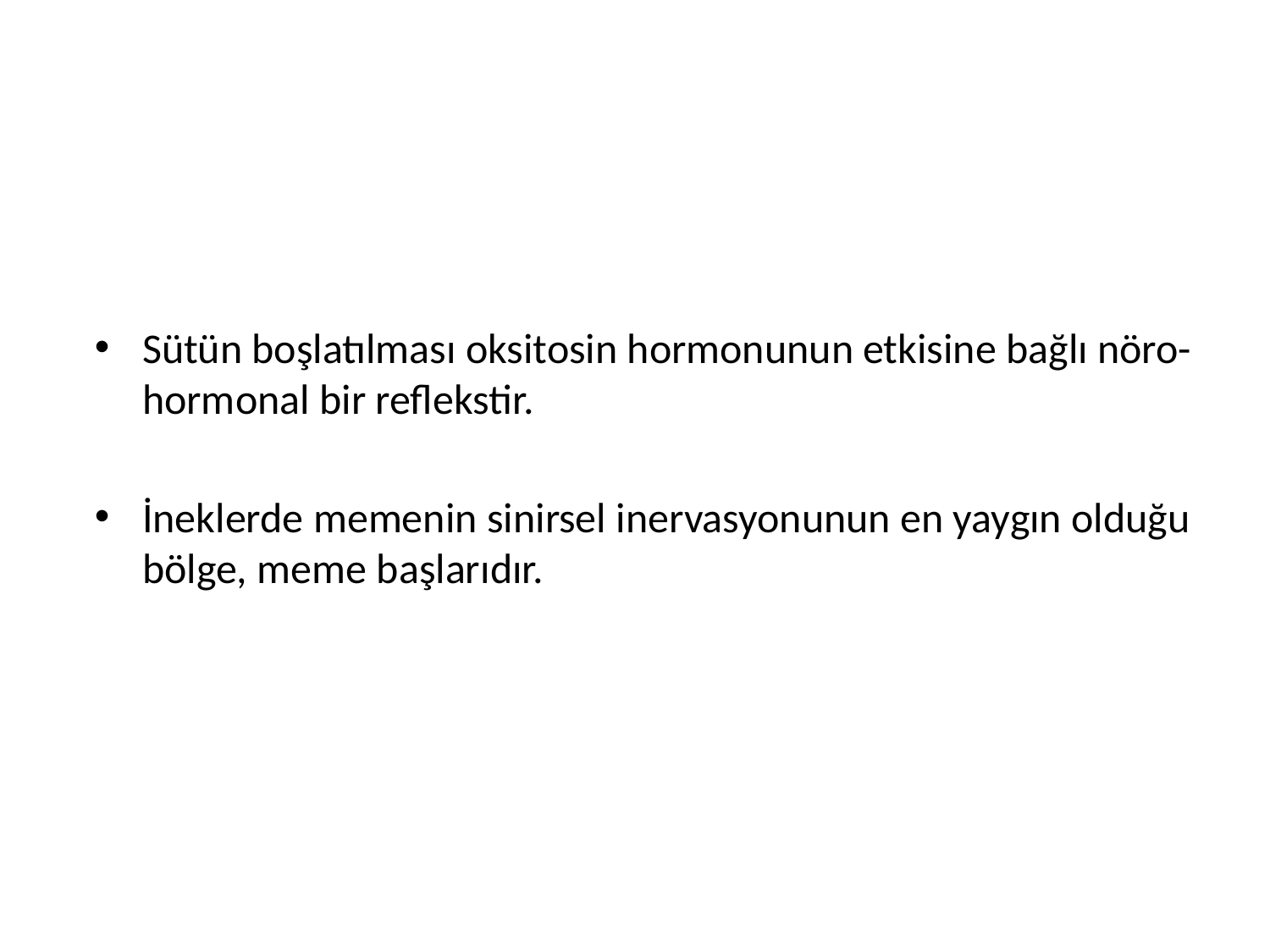

Sütün boşlatılması oksitosin hormonunun etkisine bağlı nöro-hormonal bir reflekstir.

İneklerde memenin sinirsel inervasyonunun en yaygın olduğu bölge, meme başlarıdır.